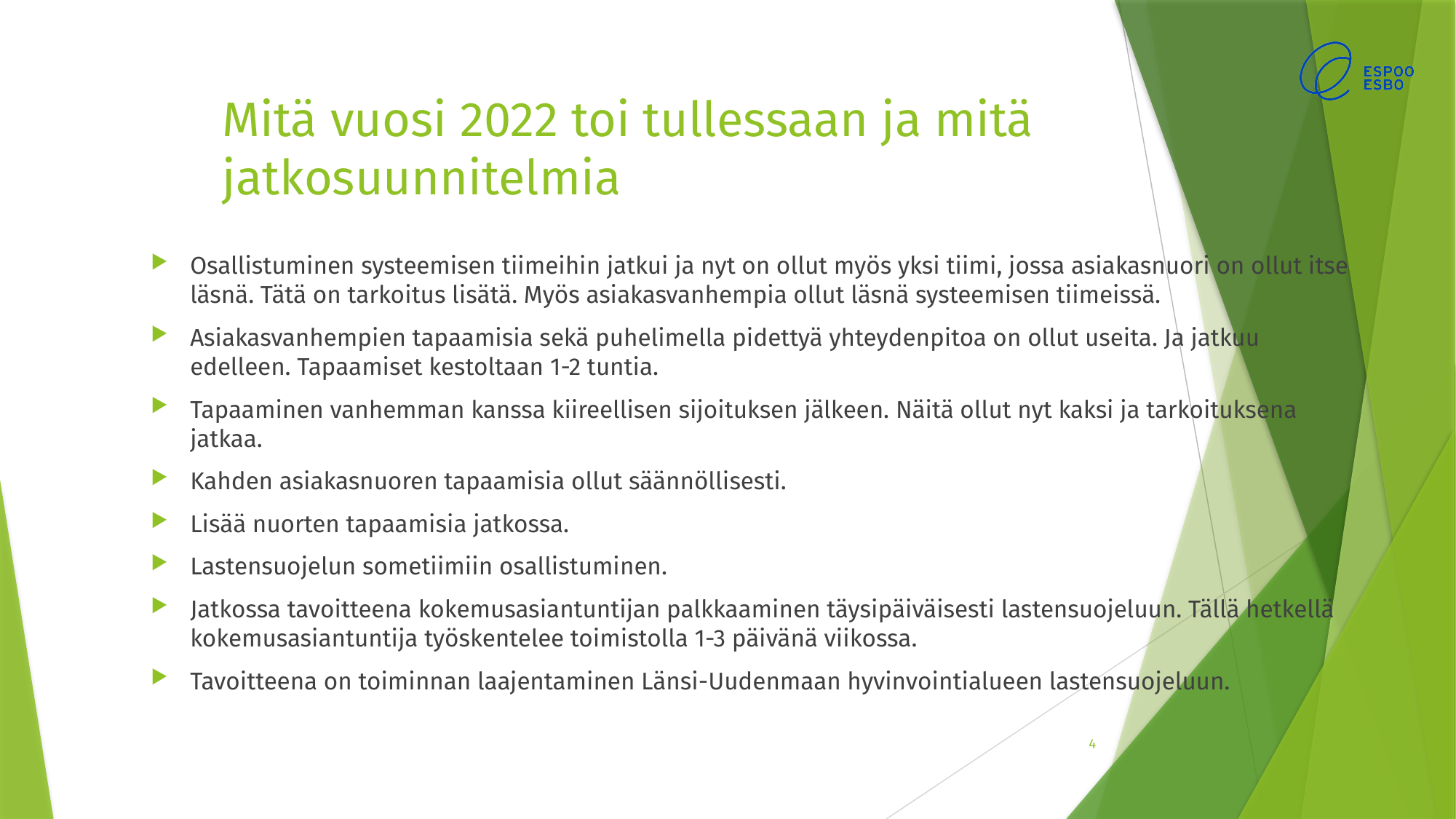

# Mitä vuosi 2022 toi tullessaan ja mitä jatkosuunnitelmia
Osallistuminen systeemisen tiimeihin jatkui ja nyt on ollut myös yksi tiimi, jossa asiakasnuori on ollut itse läsnä. Tätä on tarkoitus lisätä. Myös asiakasvanhempia ollut läsnä systeemisen tiimeissä.
Asiakasvanhempien tapaamisia sekä puhelimella pidettyä yhteydenpitoa on ollut useita. Ja jatkuu edelleen. Tapaamiset kestoltaan 1-2 tuntia.
Tapaaminen vanhemman kanssa kiireellisen sijoituksen jälkeen. Näitä ollut nyt kaksi ja tarkoituksena jatkaa.
Kahden asiakasnuoren tapaamisia ollut säännöllisesti.
Lisää nuorten tapaamisia jatkossa.
Lastensuojelun sometiimiin osallistuminen.
Jatkossa tavoitteena kokemusasiantuntijan palkkaaminen täysipäiväisesti lastensuojeluun. Tällä hetkellä kokemusasiantuntija työskentelee toimistolla 1-3 päivänä viikossa.
Tavoitteena on toiminnan laajentaminen Länsi-Uudenmaan hyvinvointialueen lastensuojeluun.
4